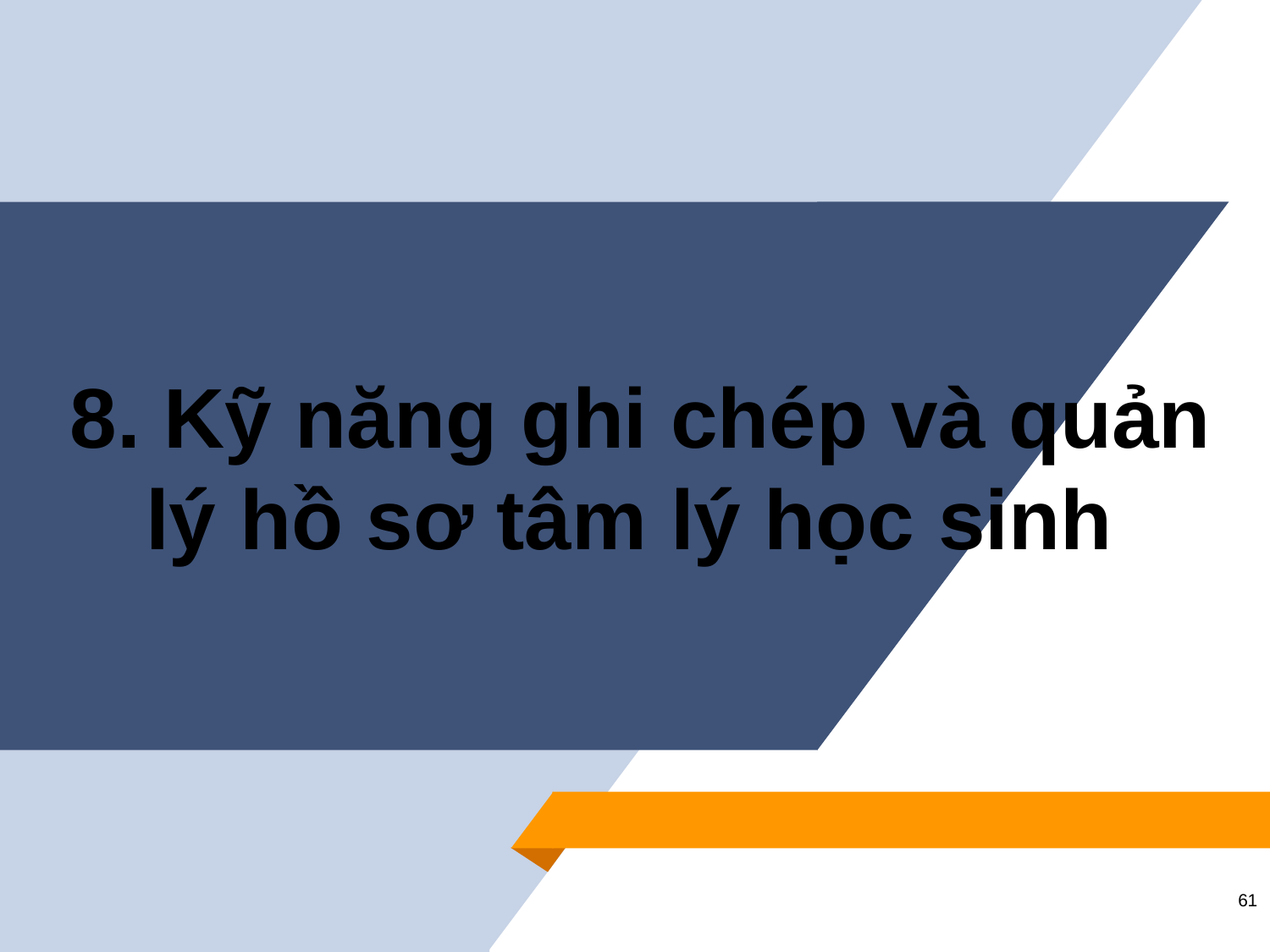

# 8. Kỹ năng ghi chép và quản lý hồ sơ tâm lý học sinh
61